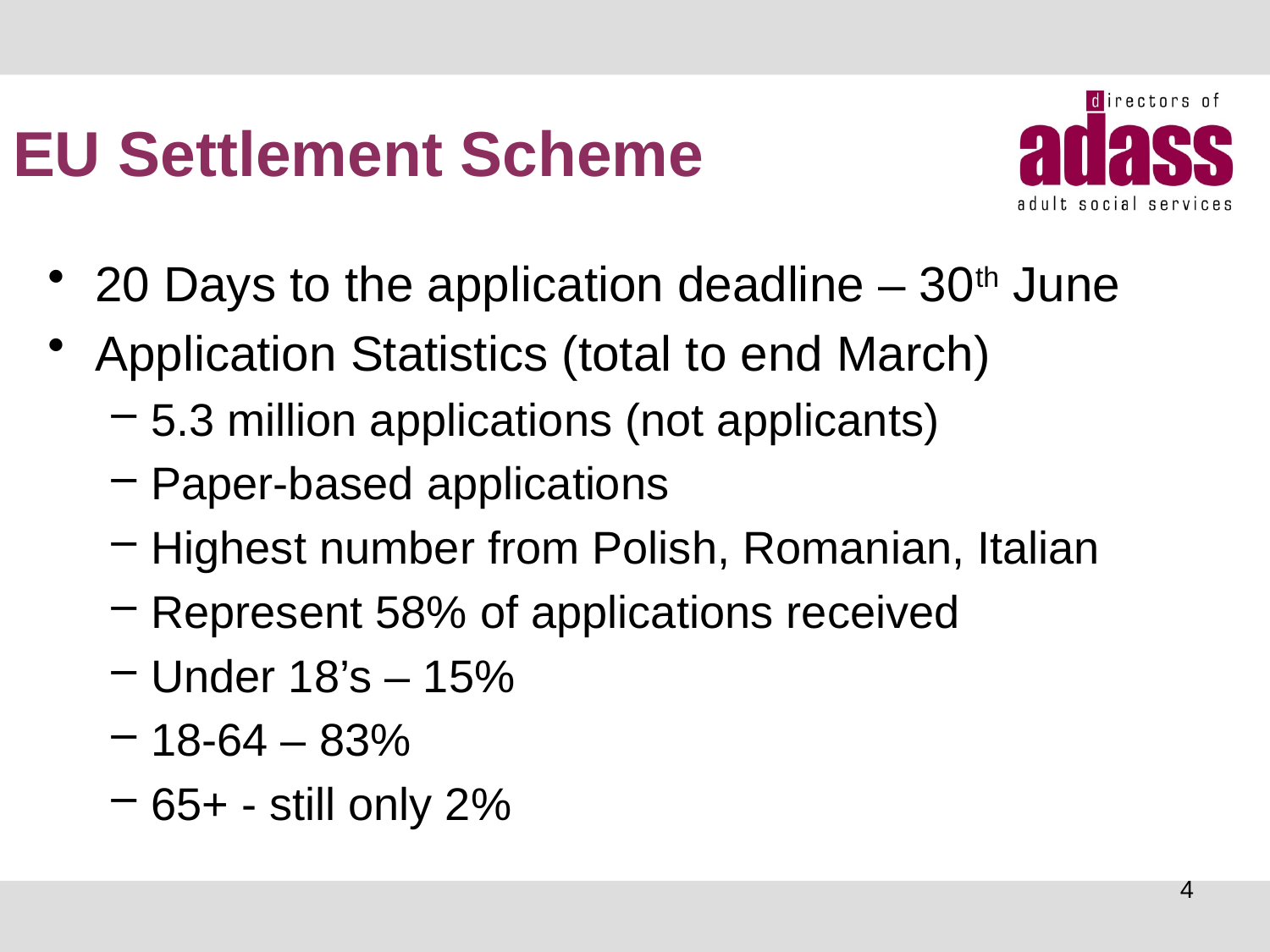

# EU Settlement Scheme
20 Days to the application deadline – 30th June
Application Statistics (total to end March)
5.3 million applications (not applicants)
Paper-based applications
Highest number from Polish, Romanian, Italian
Represent 58% of applications received
Under 18’s – 15%
18-64 – 83%
65+ - still only 2%

4